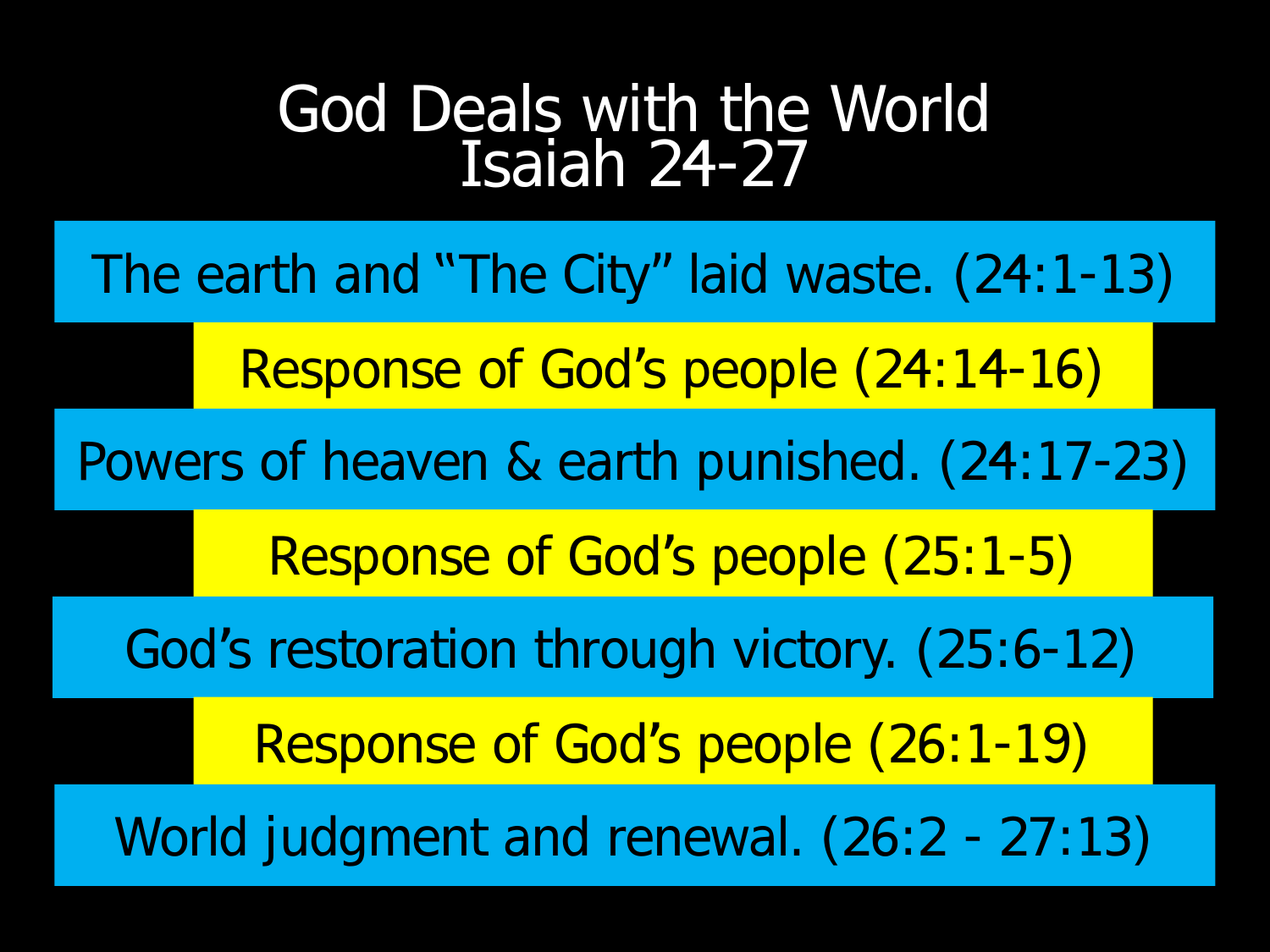

# God Deals with the World Isaiah 24-27
The earth and “The City” laid waste. (24:1-13)
Response of God’s people (24:14-16)
Powers of heaven & earth punished. (24:17-23)
Response of God’s people (25:1-5)
God’s restoration through victory. (25:6-12)
Response of God’s people (26:1-19)
World judgment and renewal. (26:2 - 27:13)